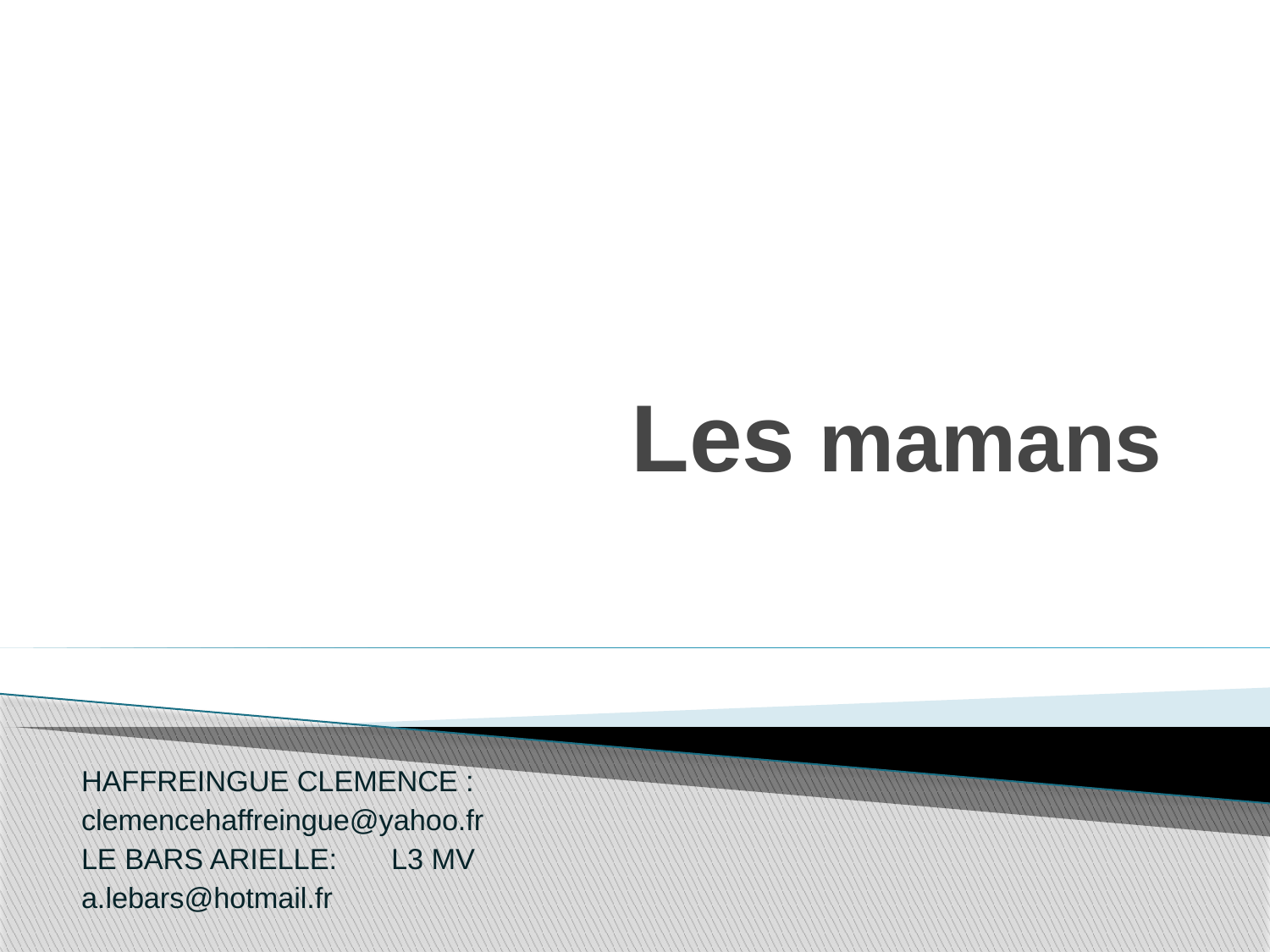

# Les mamans
HAFFREINGUE CLEMENCE :
clemencehaffreingue@yahoo.fr
LE BARS ARIELLE:					L3 MV
a.lebars@hotmail.fr